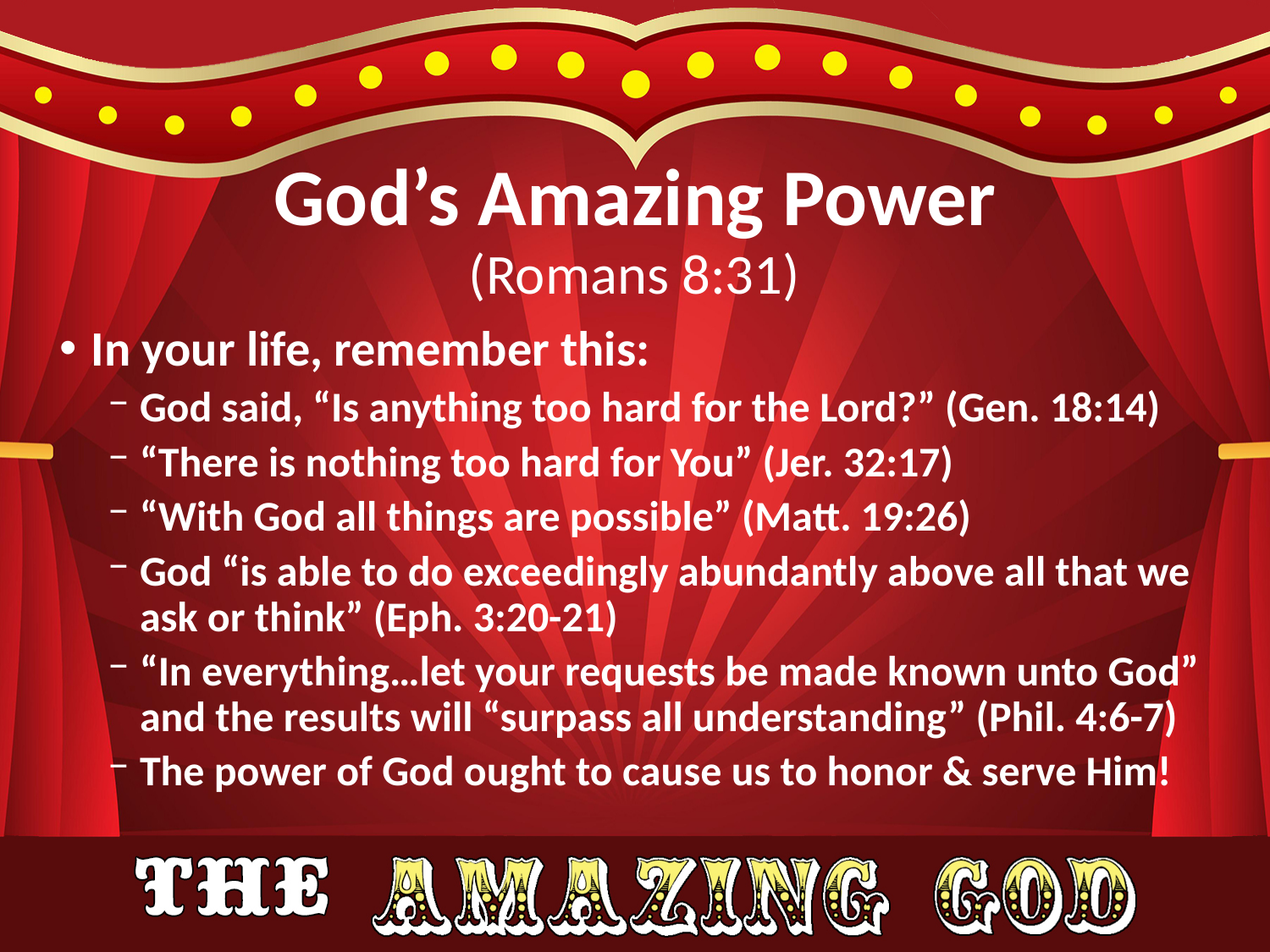

# God’s Amazing Power
(Romans 8:31)
In your life, remember this:
God said, “Is anything too hard for the Lord?” (Gen. 18:14)
“There is nothing too hard for You” (Jer. 32:17)
“With God all things are possible” (Matt. 19:26)
God “is able to do exceedingly abundantly above all that we ask or think” (Eph. 3:20-21)
“In everything…let your requests be made known unto God” and the results will “surpass all understanding” (Phil. 4:6-7)
The power of God ought to cause us to honor & serve Him!